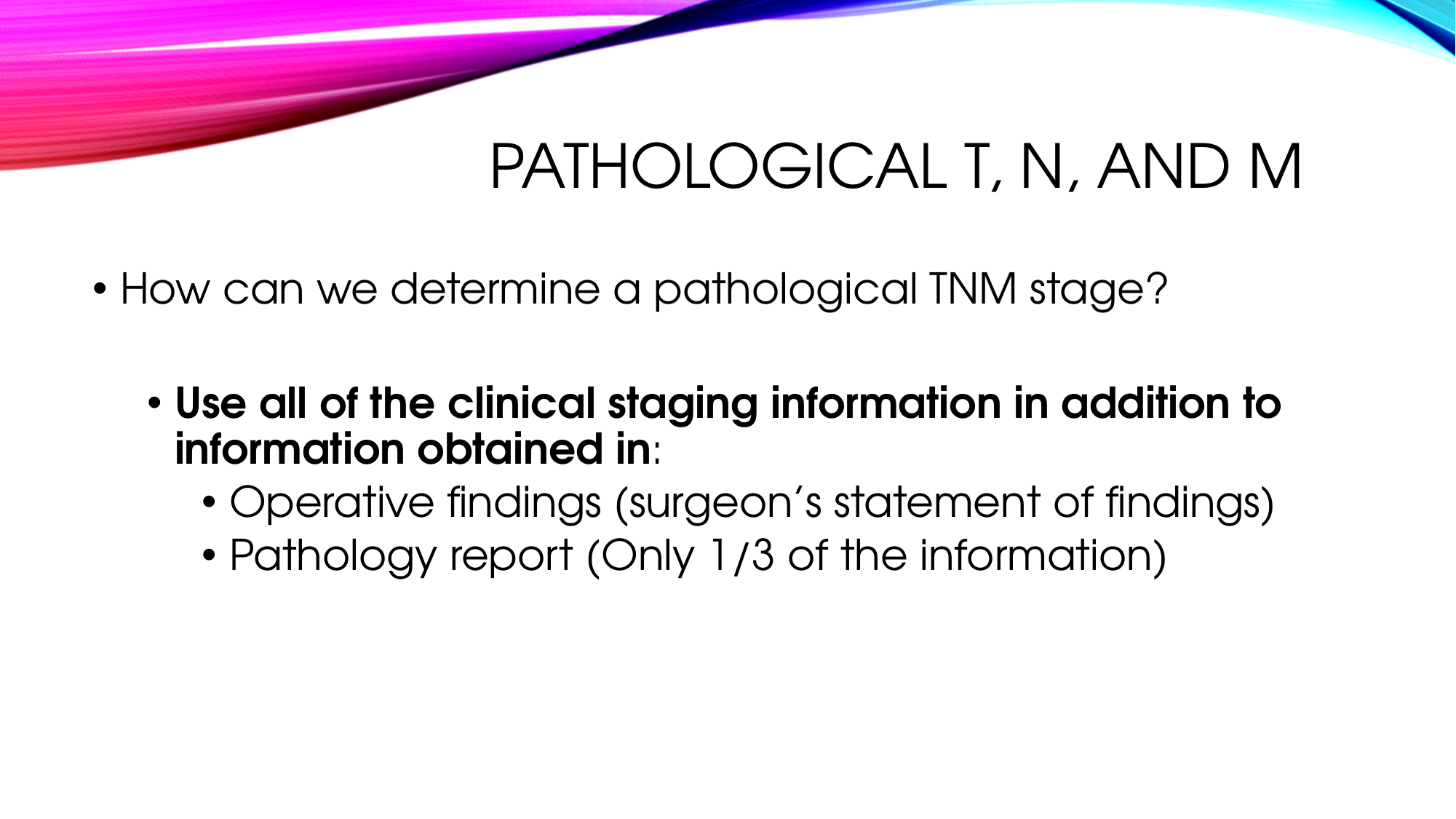

# pathological t, N, and M
How can we determine a pathological TNM stage?

Use all of the clinical staging information in addition to information obtained in:
Operative findings (surgeon’s statement of findings)
Pathology report (Only 1/3 of the information)